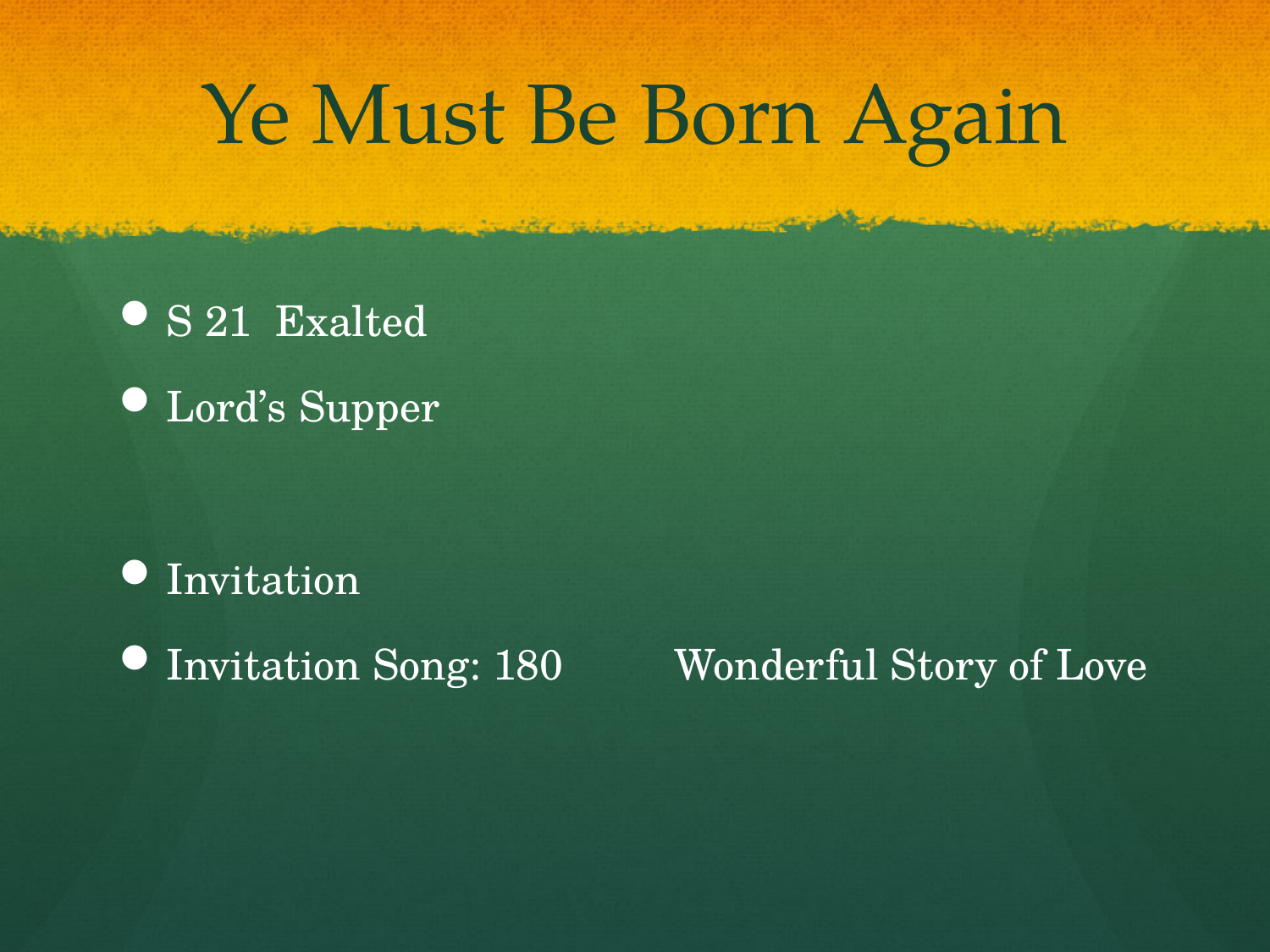

# Ye Must Be Born Again
S 21  Exalted
Lord’s Supper

Invitation
Invitation Song: 180	Wonderful Story of Love